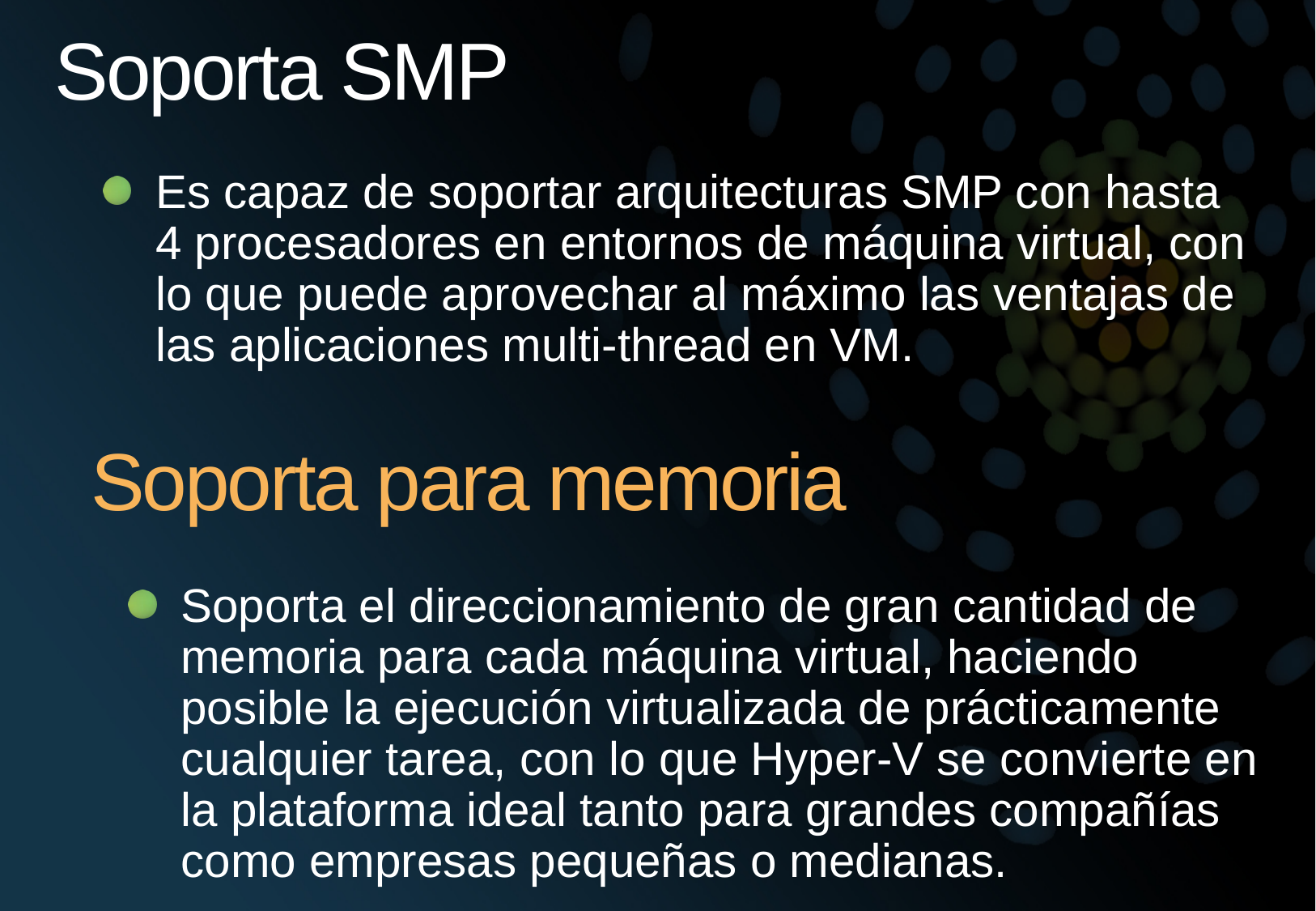

# Soporta SMP
Es capaz de soportar arquitecturas SMP con hasta 4 procesadores en entornos de máquina virtual, con lo que puede aprovechar al máximo las ventajas de las aplicaciones multi-thread en VM.
Soporta para memoria

Soporta el direccionamiento de gran cantidad de memoria para cada máquina virtual, haciendo posible la ejecución virtualizada de prácticamente cualquier tarea, con lo que Hyper-V se convierte en la plataforma ideal tanto para grandes compañías como empresas pequeñas o medianas.